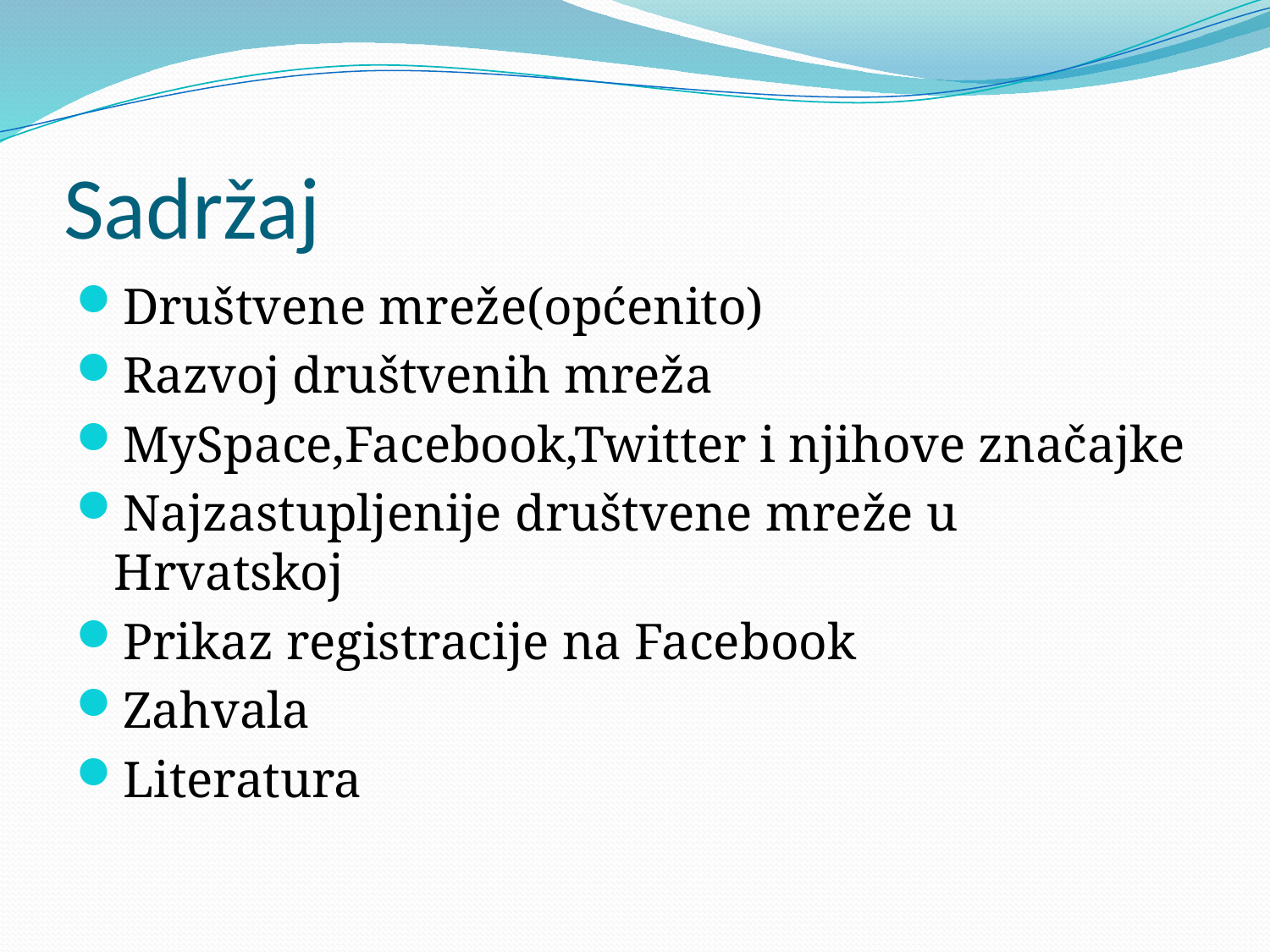

# Sadržaj
Društvene mreže(općenito)
Razvoj društvenih mreža
MySpace,Facebook,Twitter i njihove značajke
Najzastupljenije društvene mreže u Hrvatskoj
Prikaz registracije na Facebook
Zahvala
Literatura